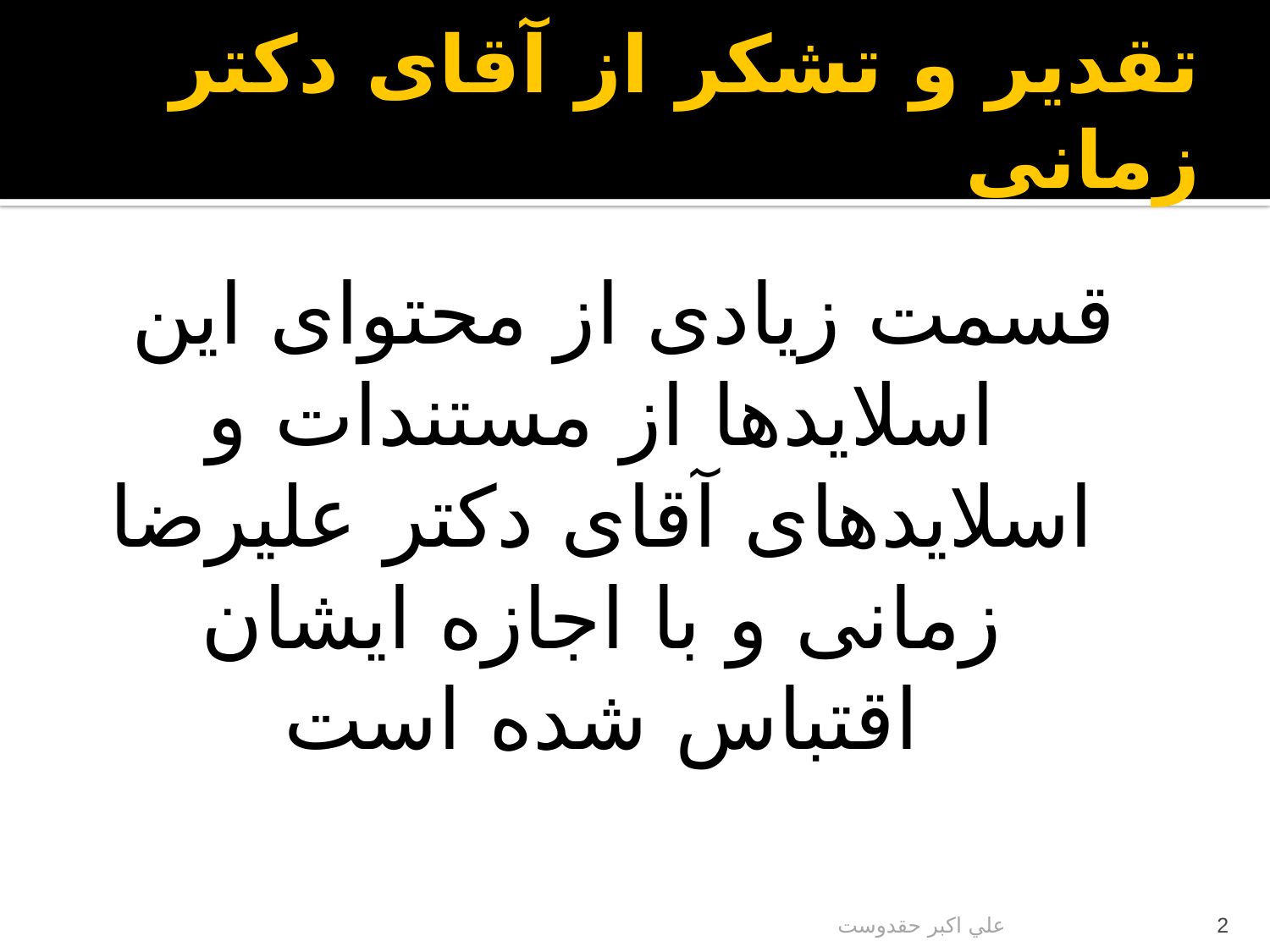

# تقدیر و تشکر از آقای دکتر زمانی
قسمت زیادی از محتوای این اسلایدها از مستندات و اسلایدهای آقای دکتر علیرضا زمانی و با اجازه ایشان اقتباس شده است
علي اكبر حقدوست
2